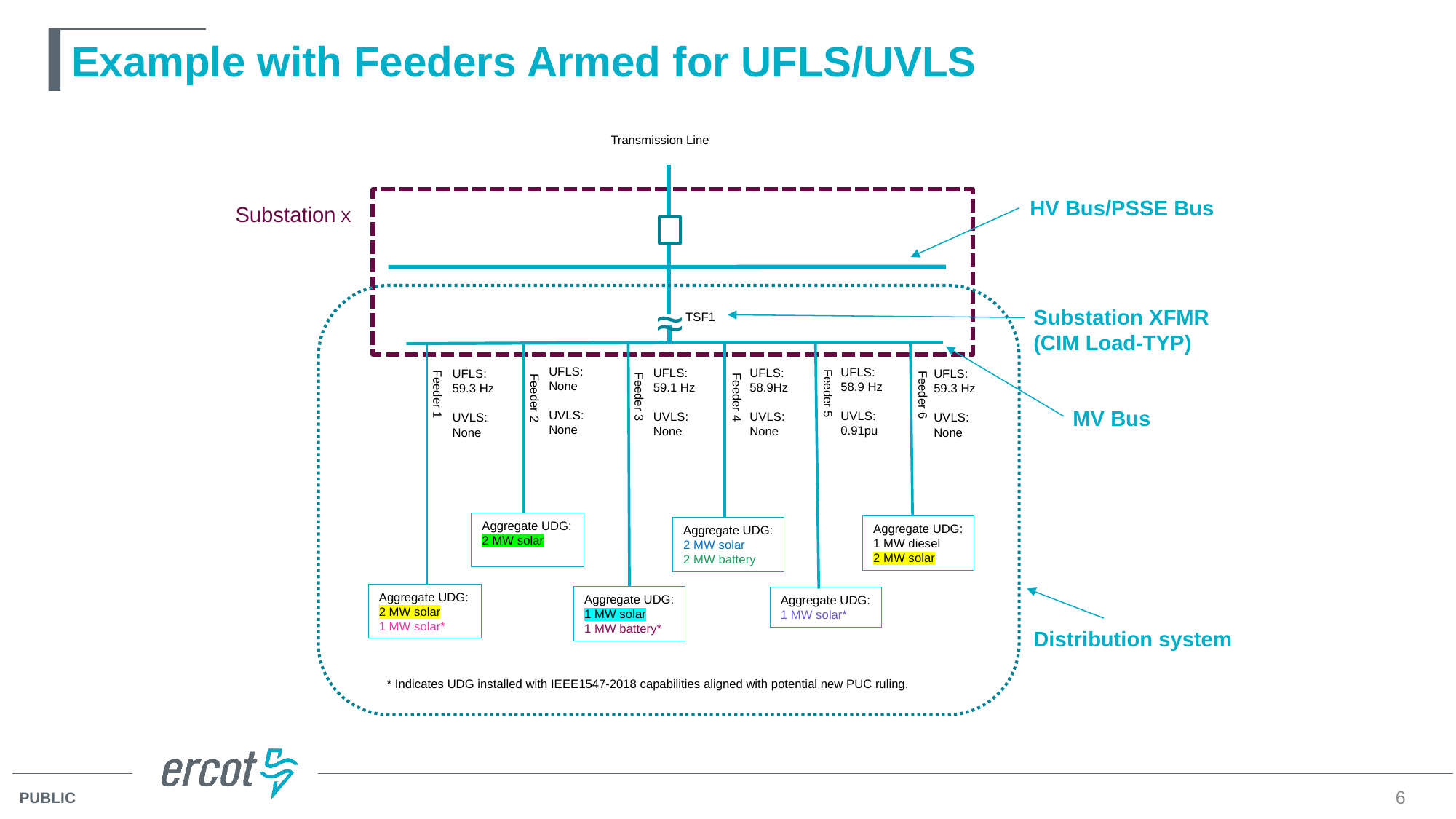

# Example with Feeders Armed for UFLS/UVLS
Transmission Line

HV Bus/PSSE Bus
Substation X

~
C
~
Substation XFMR  (CIM Load-TYP)
TSF1
UFLS:
None

UVLS:
None
UFLS:
58.9 Hz

UVLS:
0.91pu
UFLS:
59.1 Hz

UVLS:
None
UFLS:
58.9Hz

UVLS:
None
UFLS:
59.3 Hz

UVLS:
None
UFLS:
59.3 Hz

UVLS:
None

Feeder 5
Feeder 1
Feeder 6
Feeder 3
Feeder 4
Feeder 2
MV Bus
Aggregate UDG:
2 MW solar

Aggregate UDG:
1 MW diesel
2 MW solar
Aggregate UDG:
2 MW solar
2 MW battery
Aggregate UDG:
2 MW solar
1 MW solar*
Aggregate UDG:
1 MW solar
1 MW battery*
Aggregate UDG:
1 MW solar*
Distribution system
* Indicates UDG installed with IEEE1547-2018 capabilities aligned with potential new PUC ruling.
6